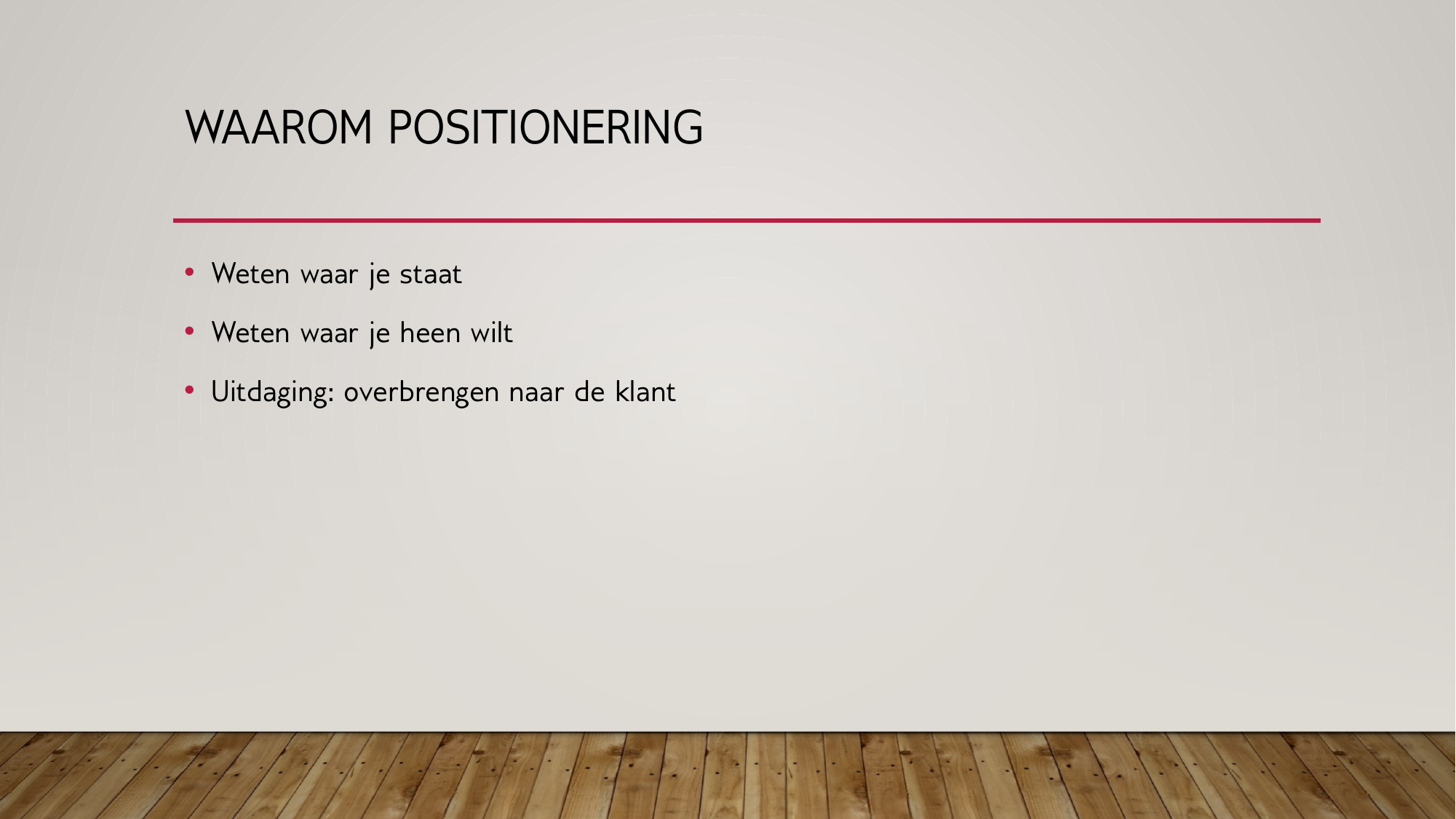

# Waarom positionering
Weten waar je staat
Weten waar je heen wilt
Uitdaging: overbrengen naar de klant